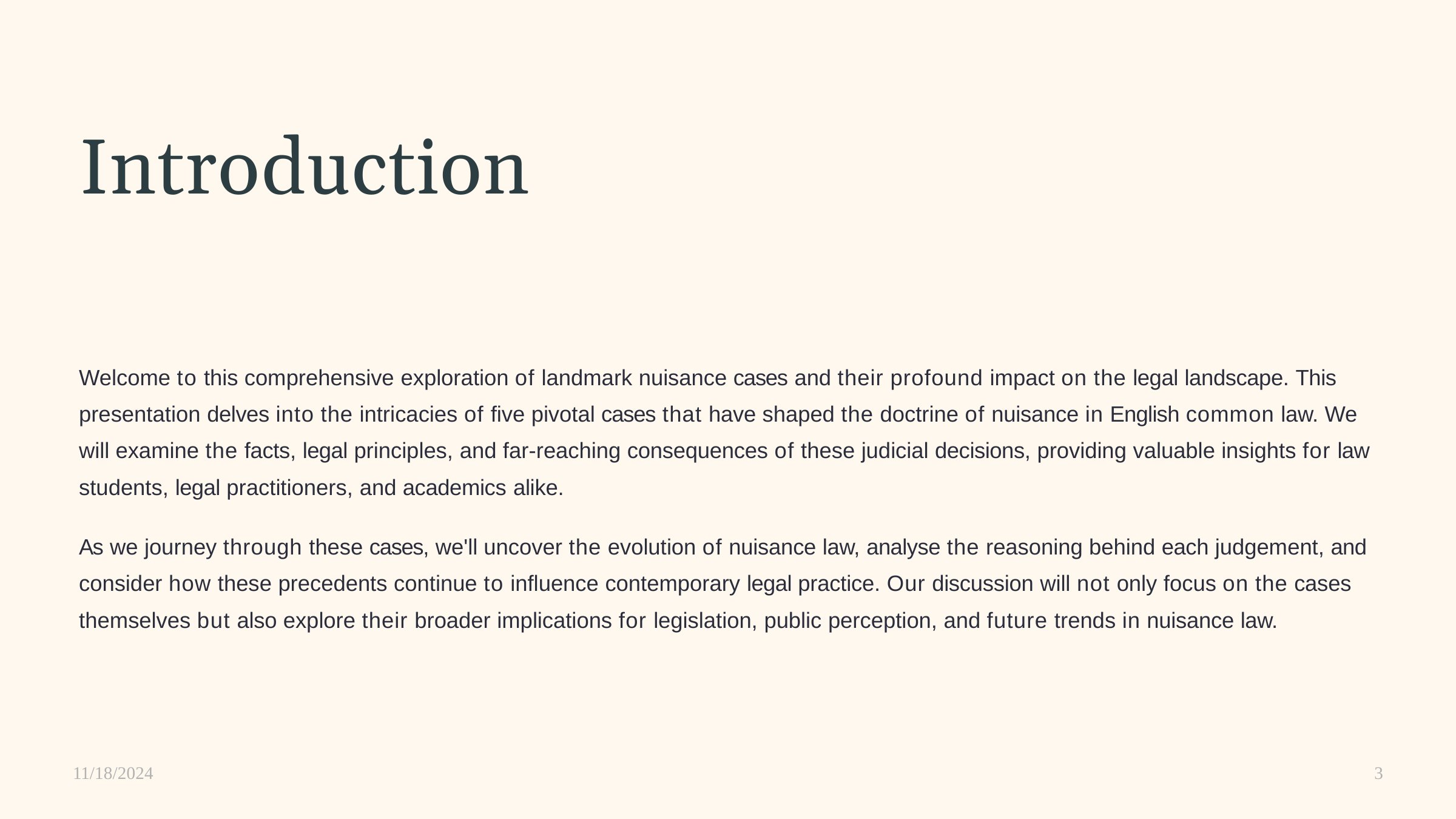

# Introduction
Welcome to this comprehensive exploration of landmark nuisance cases and their profound impact on the legal landscape. This presentation delves into the intricacies of five pivotal cases that have shaped the doctrine of nuisance in English common law. We will examine the facts, legal principles, and far-reaching consequences of these judicial decisions, providing valuable insights for law students, legal practitioners, and academics alike.
As we journey through these cases, we'll uncover the evolution of nuisance law, analyse the reasoning behind each judgement, and consider how these precedents continue to influence contemporary legal practice. Our discussion will not only focus on the cases themselves but also explore their broader implications for legislation, public perception, and future trends in nuisance law.
11/18/2024
3